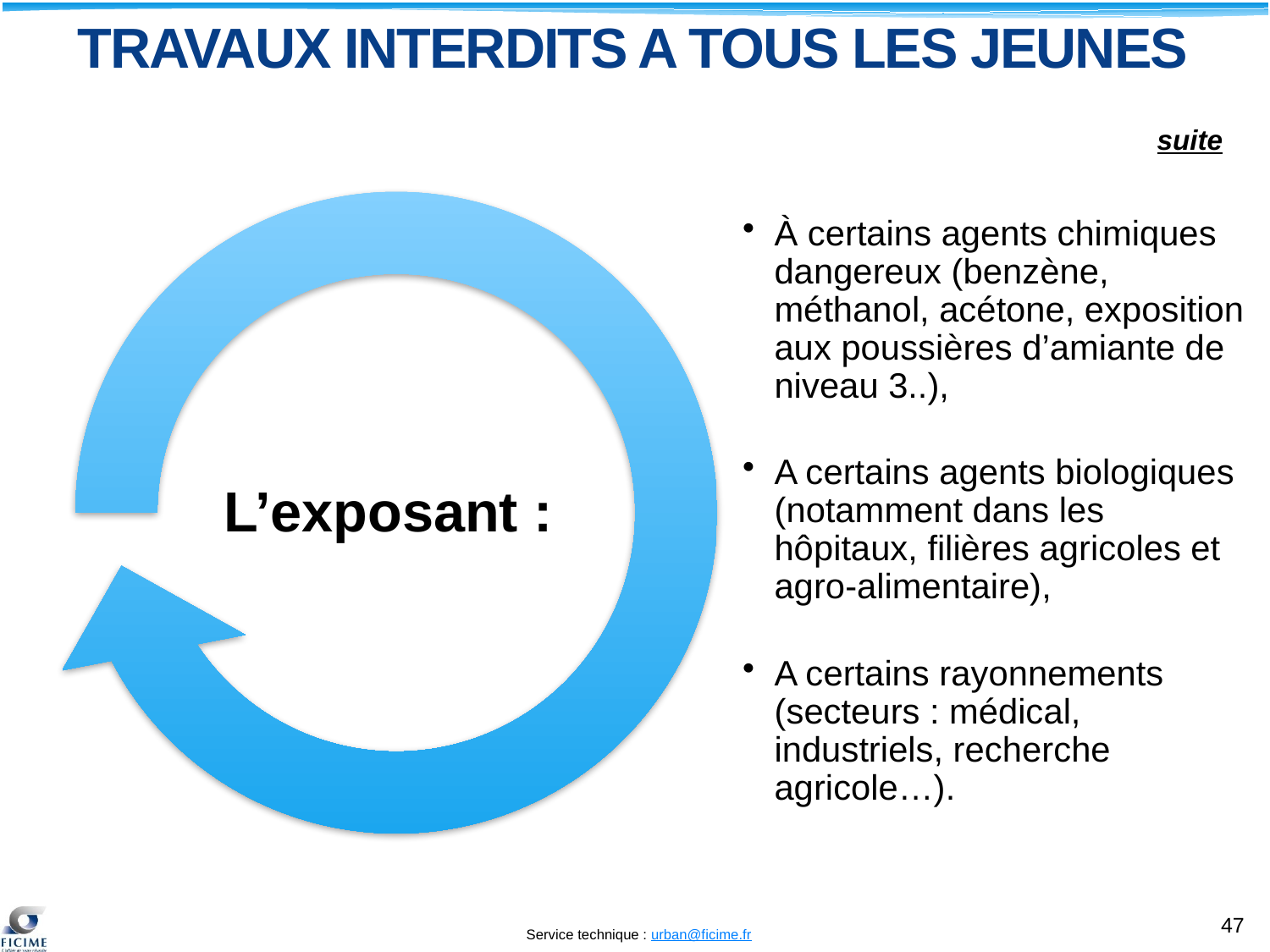

TRAVAUX INTERDITS A TOUS LES JEUNES
suite

À certains agents chimiques dangereux (benzène, méthanol, acétone, exposition aux poussières d’amiante de niveau 3..),

A certains agents biologiques (notamment dans les hôpitaux, filières agricoles et agro-alimentaire),

A certains rayonnements (secteurs : médical, industriels, recherche agricole…).
L’exposant :